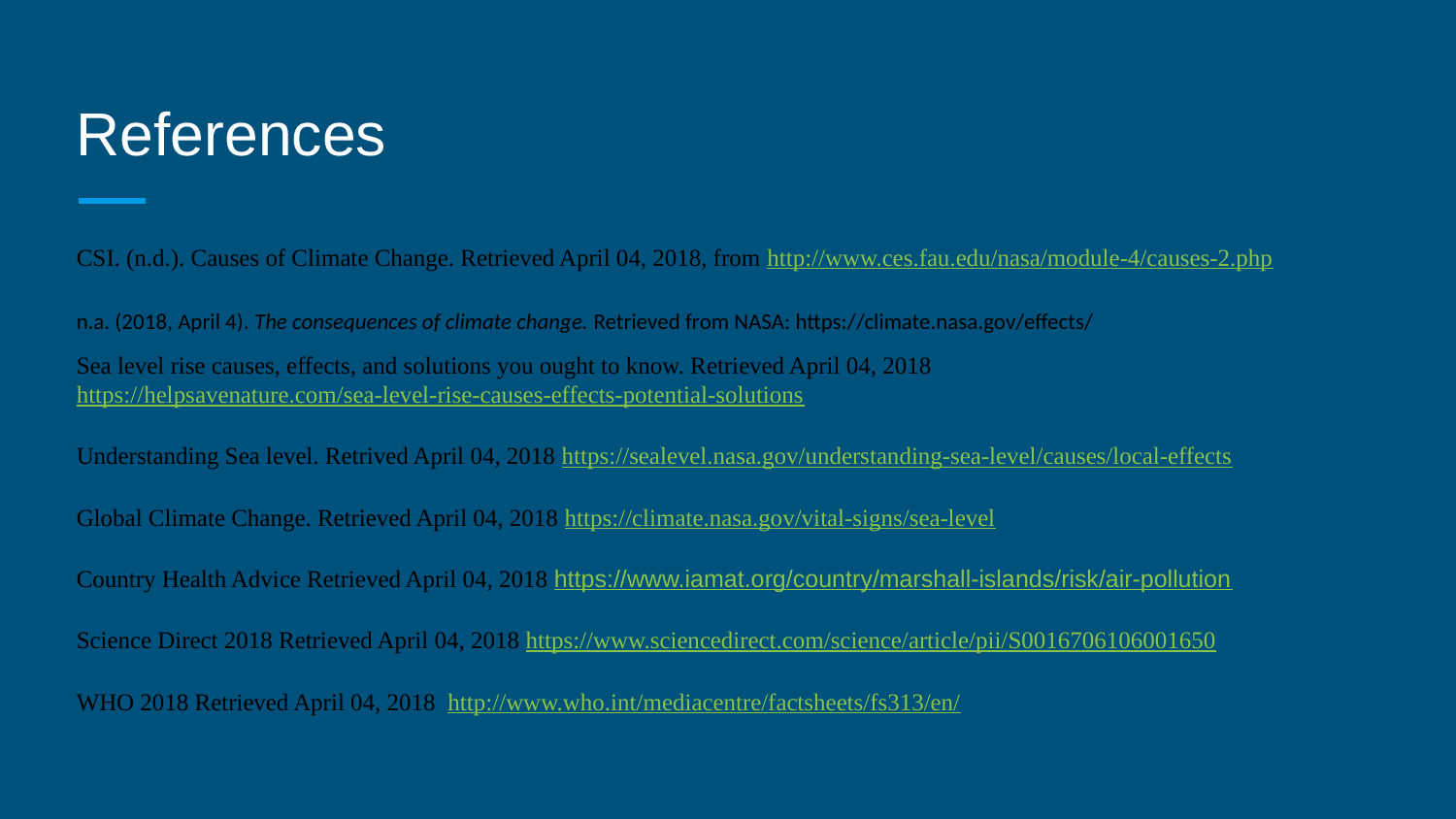

# References
CSI. (n.d.). Causes of Climate Change. Retrieved April 04, 2018, from http://www.ces.fau.edu/nasa/module-4/causes-2.php
n.a. (2018, April 4). The consequences of climate change. Retrieved from NASA: https://climate.nasa.gov/effects/
Sea level rise causes, effects, and solutions you ought to know. Retrieved April 04, 2018 https://helpsavenature.com/sea-level-rise-causes-effects-potential-solutions
Understanding Sea level. Retrived April 04, 2018 https://sealevel.nasa.gov/understanding-sea-level/causes/local-effects
Global Climate Change. Retrieved April 04, 2018 https://climate.nasa.gov/vital-signs/sea-level
Country Health Advice Retrieved April 04, 2018 https://www.iamat.org/country/marshall-islands/risk/air-pollution
Science Direct 2018 Retrieved April 04, 2018 https://www.sciencedirect.com/science/article/pii/S0016706106001650
WHO 2018 Retrieved April 04, 2018  http://www.who.int/mediacentre/factsheets/fs313/en/